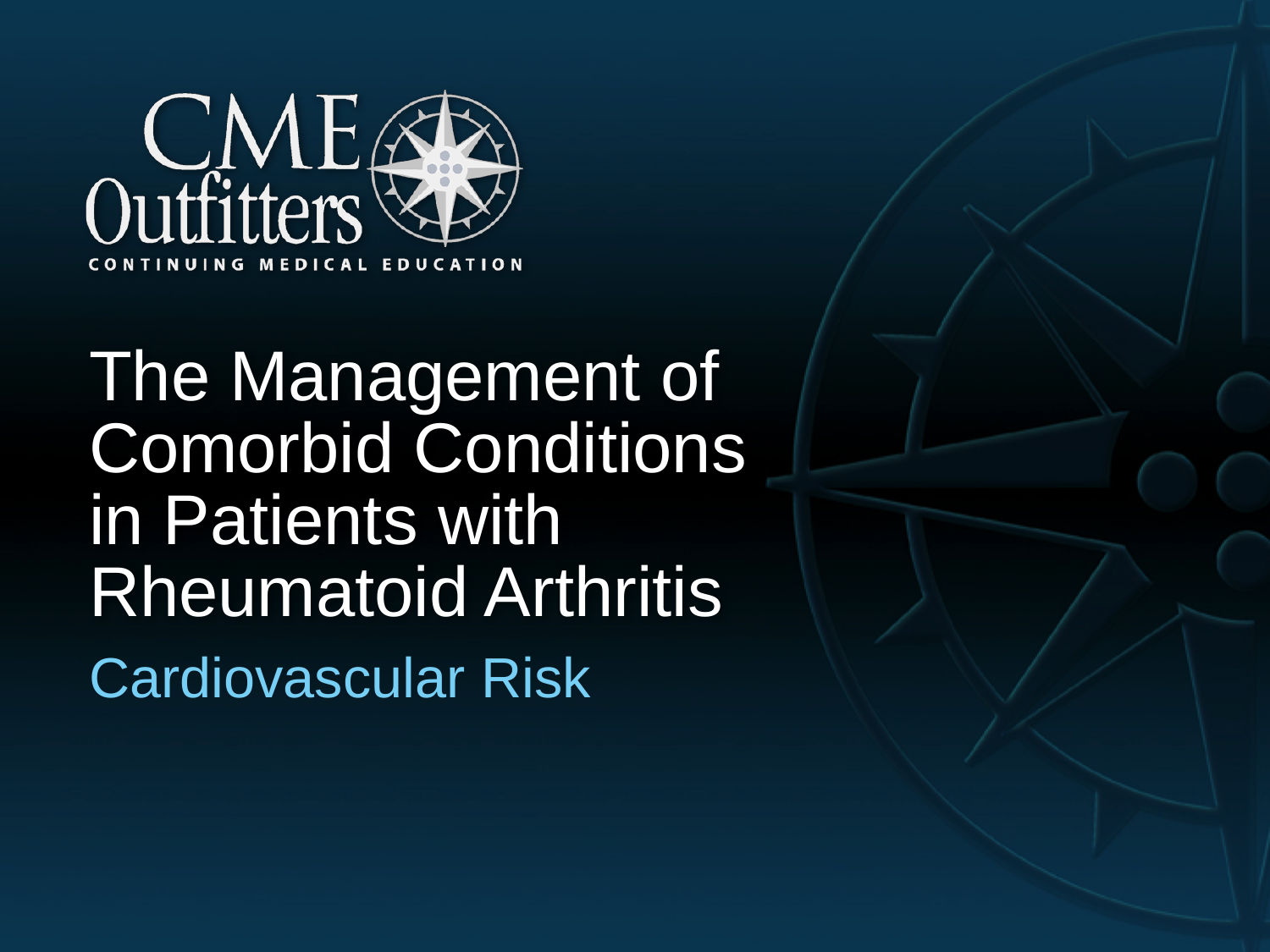

# The Management of Comorbid Conditions in Patients with Rheumatoid Arthritis
Cardiovascular Risk